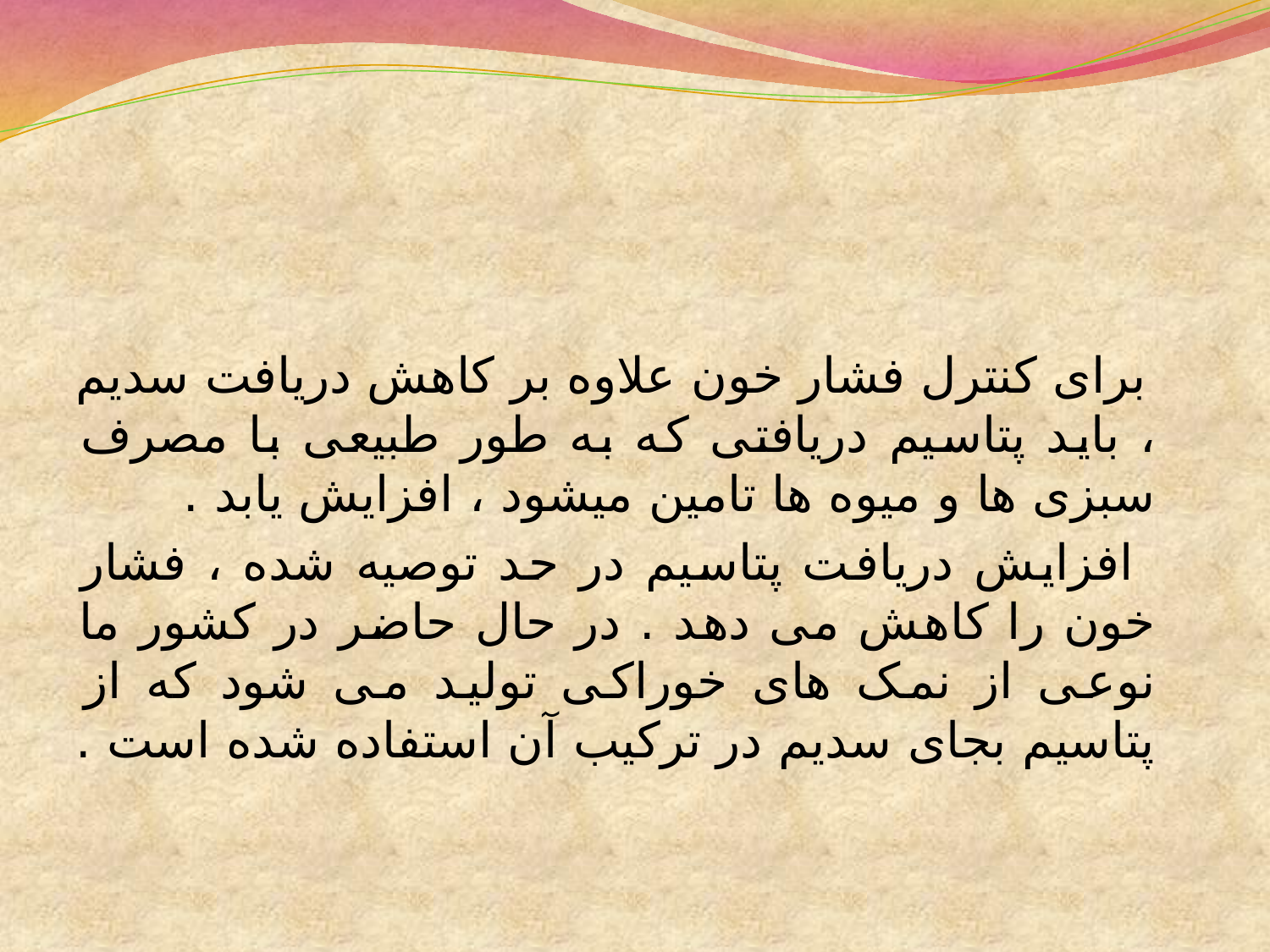

برای کنترل فشار خون علاوه بر کاهش دریافت سدیم ، باید پتاسیم دریافتی که به طور طبیعی با مصرف سبزی ها و میوه ها تامین میشود ، افزایش یابد .
   افزایش دریافت پتاسیم در حد توصیه شده ، فشار خون را کاهش می دهد . در حال حاضر در کشور ما نوعی از نمک های خوراکی تولید می شود که از پتاسیم بجای سدیم در ترکیب آن استفاده شده است .